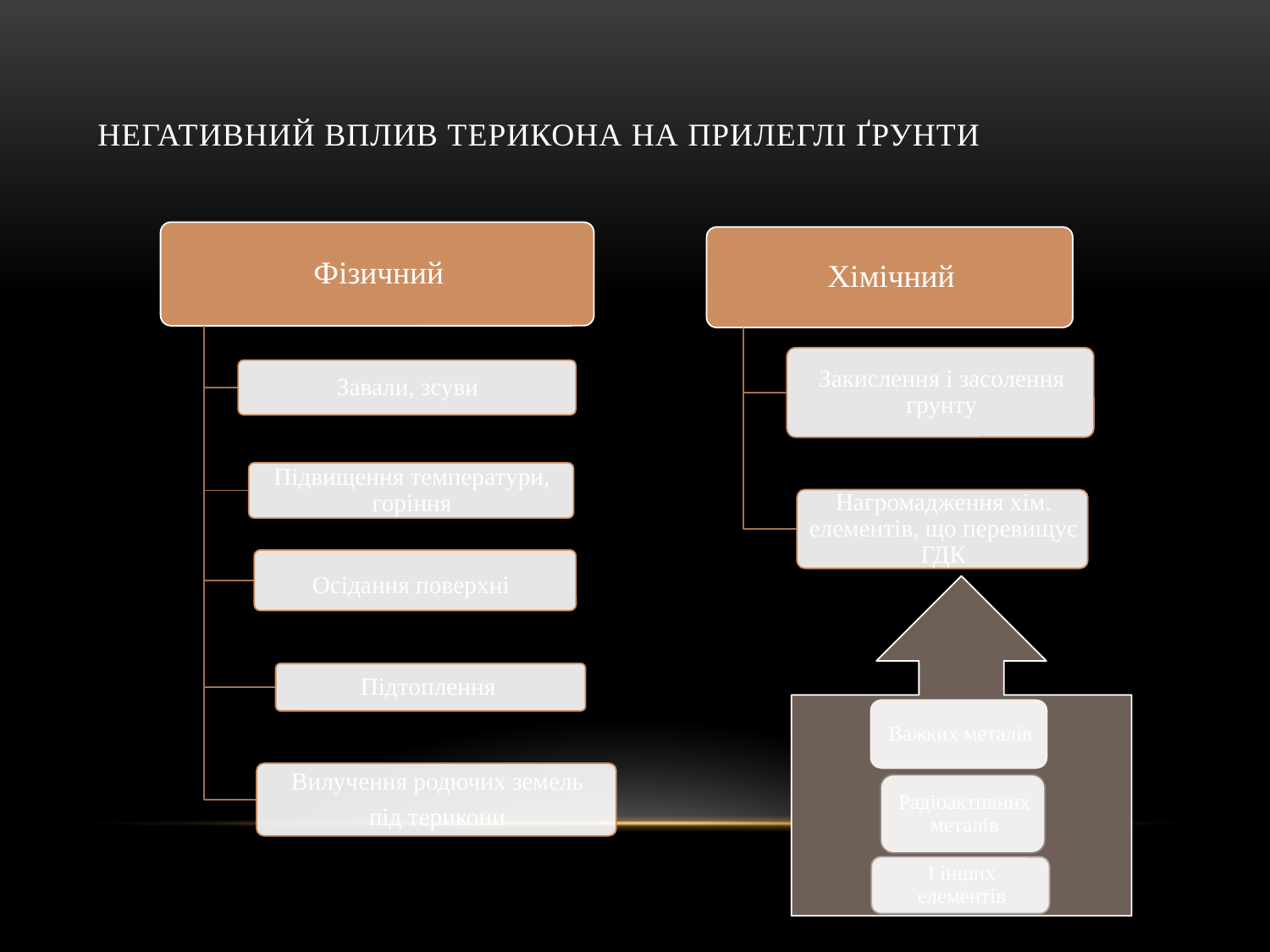

# Негативний вплив терикона на прилеглі ґрунти
Фізичний
Завали, зсуви
Підвищення температури, горіння
Осідання поверхні
Підтоплення
Вилучення родючих земель
під терикони
Хімічний
Закислення і засолення грунту
Нагромадження хім. елементів, що перевищує ГДК
Важких металів
Радіоактивних металів
І інших елементів